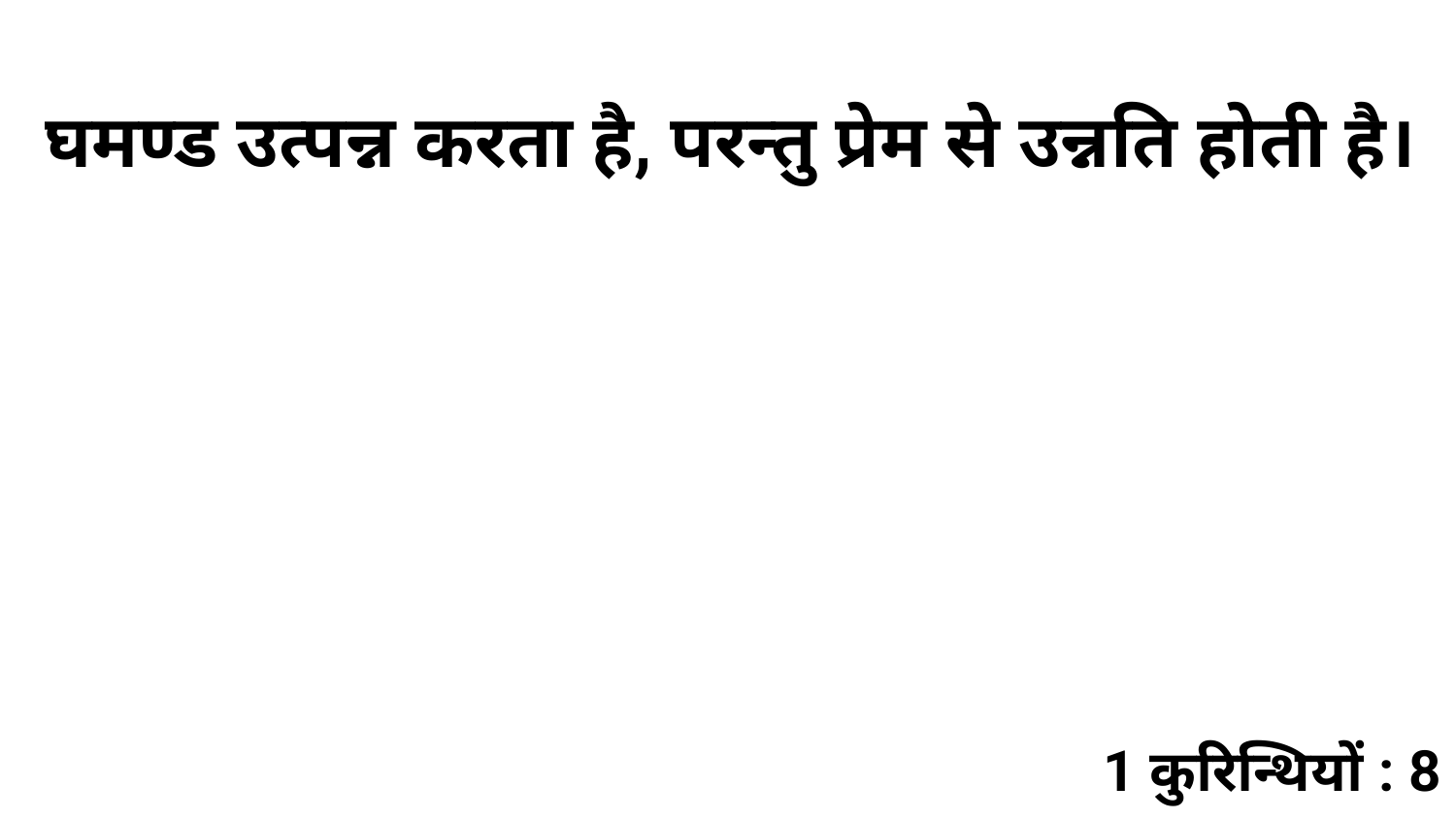

घमण्ड उत्पन्न करता है, परन्तु प्रेम से उन्नति होती है।
1 कुरिन्थियों : 8